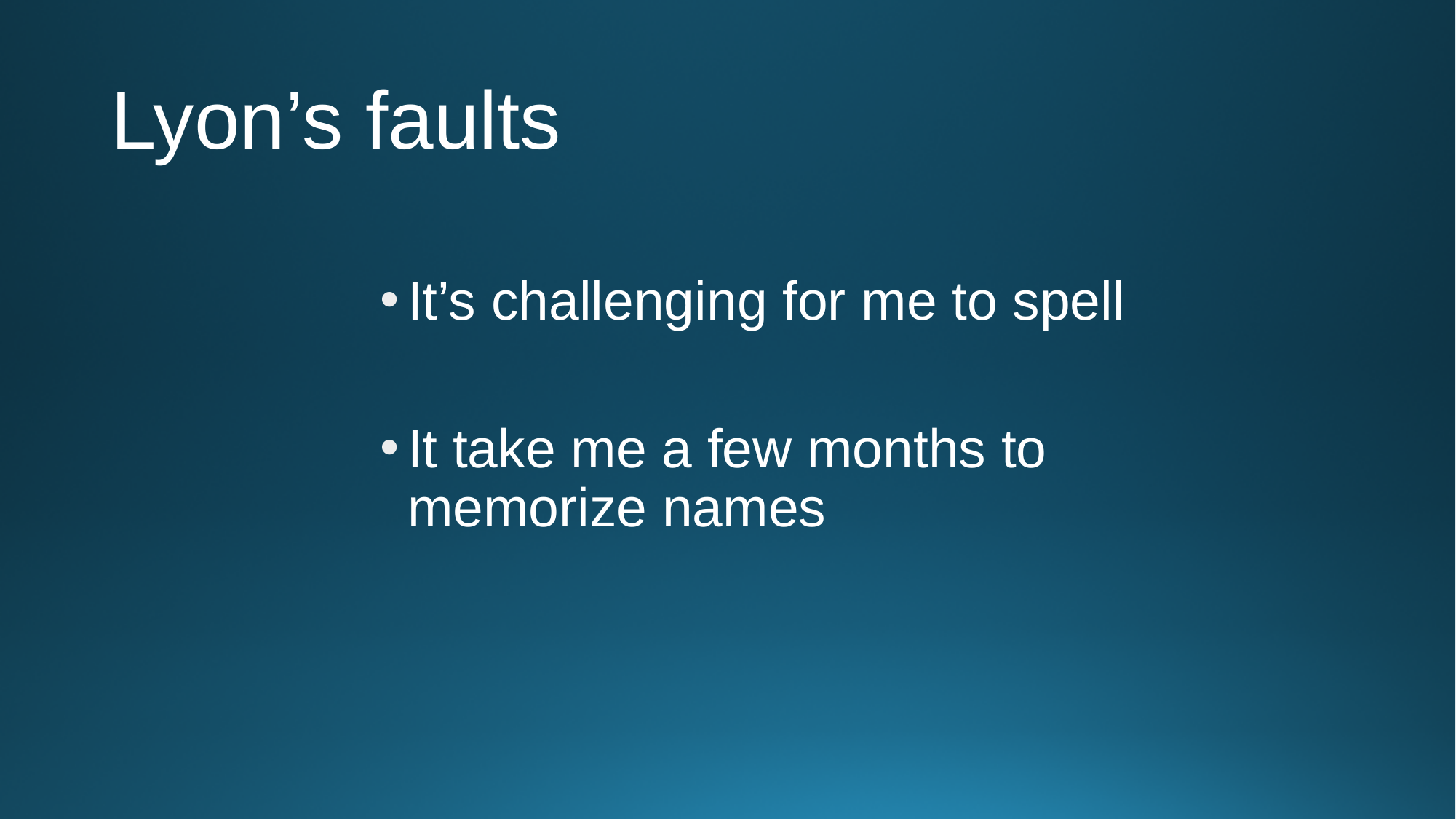

# Lyon’s faults
It’s challenging for me to spell

It take me a few months to memorize names